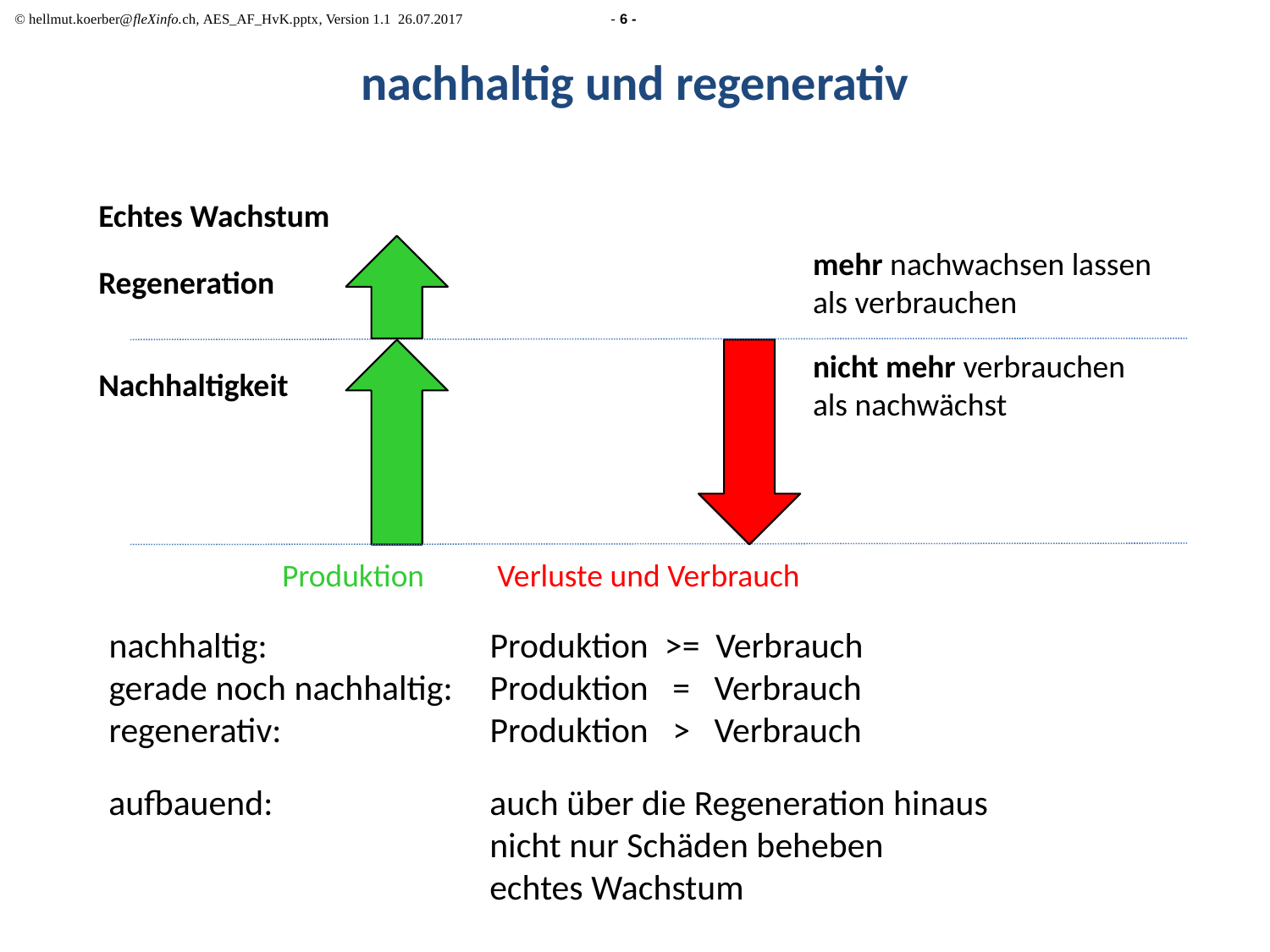

# nachhaltig und regenerativ
Echtes Wachstum

mehr nachwachsen lassen als verbrauchen
Regeneration

nicht mehr verbrauchen
als nachwächst
Nachhaltigkeit
Produktion
Verluste und Verbrauch
nachhaltig:		Produktion  >=  Verbrauch	       defensiv
gerade noch nachhaltig:	Produktion   =   Verbrauch        konservativ
regenerativ:		Produktion   >   Verbrauch        progressiv
aufbauend:		auch über die Regeneration hinaus
			nicht nur Schäden beheben
			echtes Wachstum